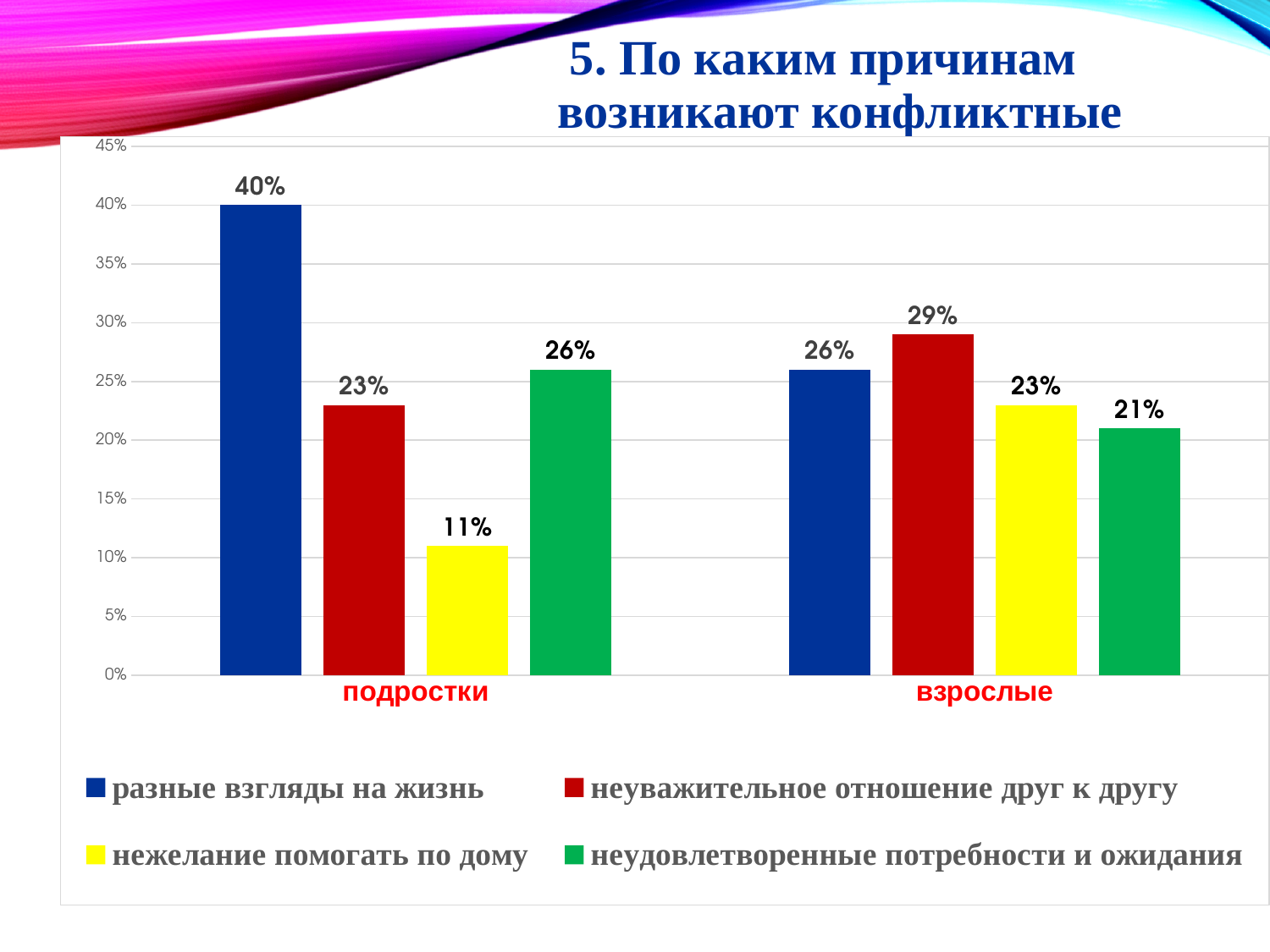

# 5. По каким причинам возникают конфликтные ситуации?

### Chart

| Category | разные взгляды на жизнь | неуважительное отношение друг к другу | нежелание помогать по дому | неудовлетворенные потребности и ожидания |
|---|---|---|---|---|
| подростки | 0.4 | 0.23 | 0.11 | 0.26 |
| взрослые | 0.26 | 0.2900000000000001 | 0.23 | 0.21000000000000005 |